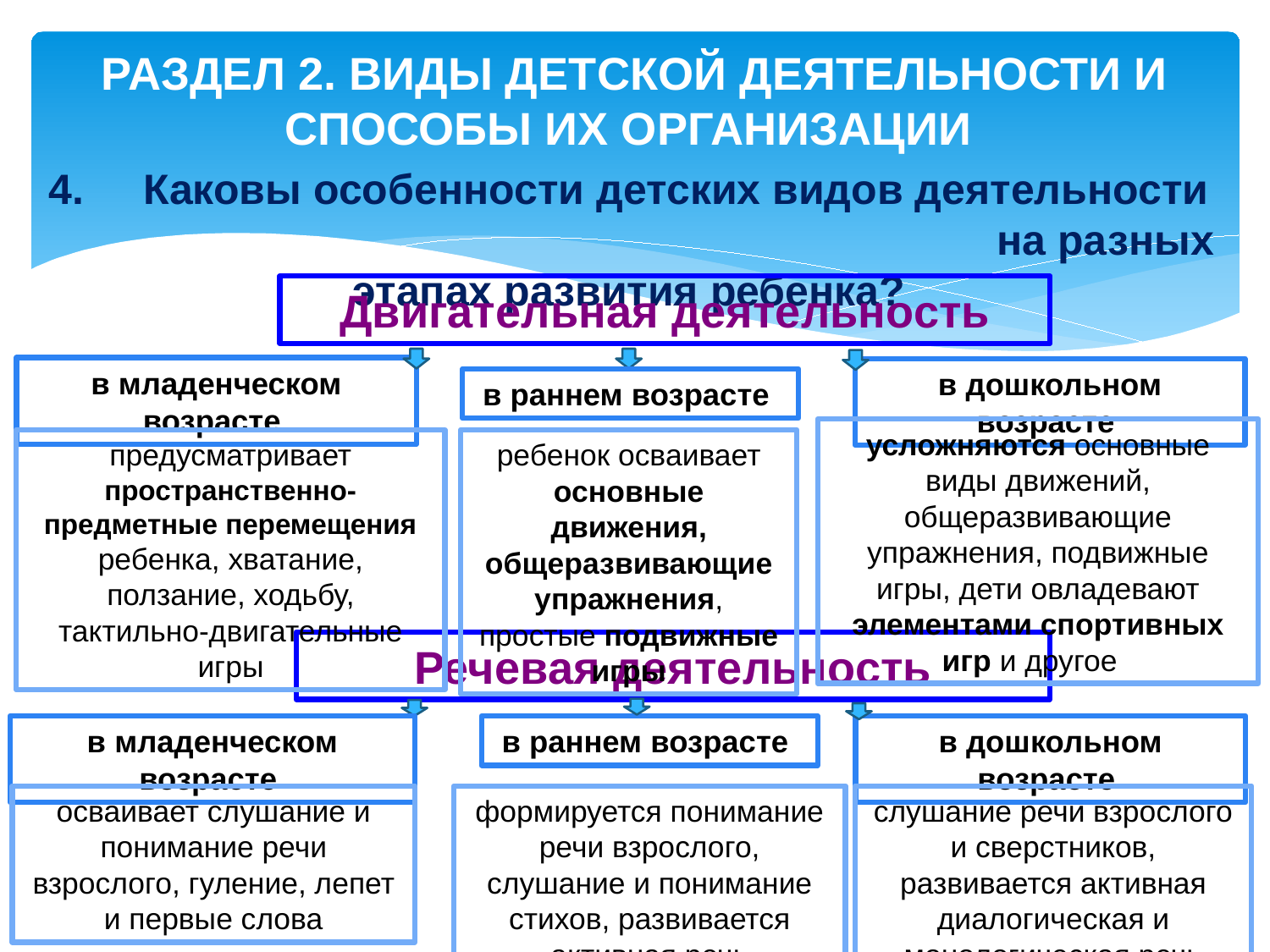

# РАЗДЕЛ 2. ВИДЫ ДЕТСКОЙ ДЕЯТЕЛЬНОСТИ И СПОСОБЫ ИХ ОРГАНИЗАЦИИ
4.     Каковы особенности детских видов деятельности                                                                                  на разных этапах развития ребенка?
Двигательная деятельность

в младенческом возрасте
в дошкольном возрасте
в раннем возрасте
усложняются основные виды движений, общеразвивающие упражнения, подвижные игры, дети овладевают элементами спортивных игр и другое
ребенок осваивает основные движения, общеразвивающие упражнения, простые подвижные игры
предусматривает пространственно-предметные перемещения ребенка, хватание, ползание, ходьбу, тактильно-двигательные игры
Речевая деятельность

в младенческом возрасте
в раннем возрасте
в дошкольном возрасте
осваивает слушание и понимание речи взрослого, гуление, лепет и первые слова
формируется понимание речи взрослого, слушание и понимание стихов, развивается активная речь
слушание речи взрослого и сверстников, развивается активная диалогическая и монологическая речь